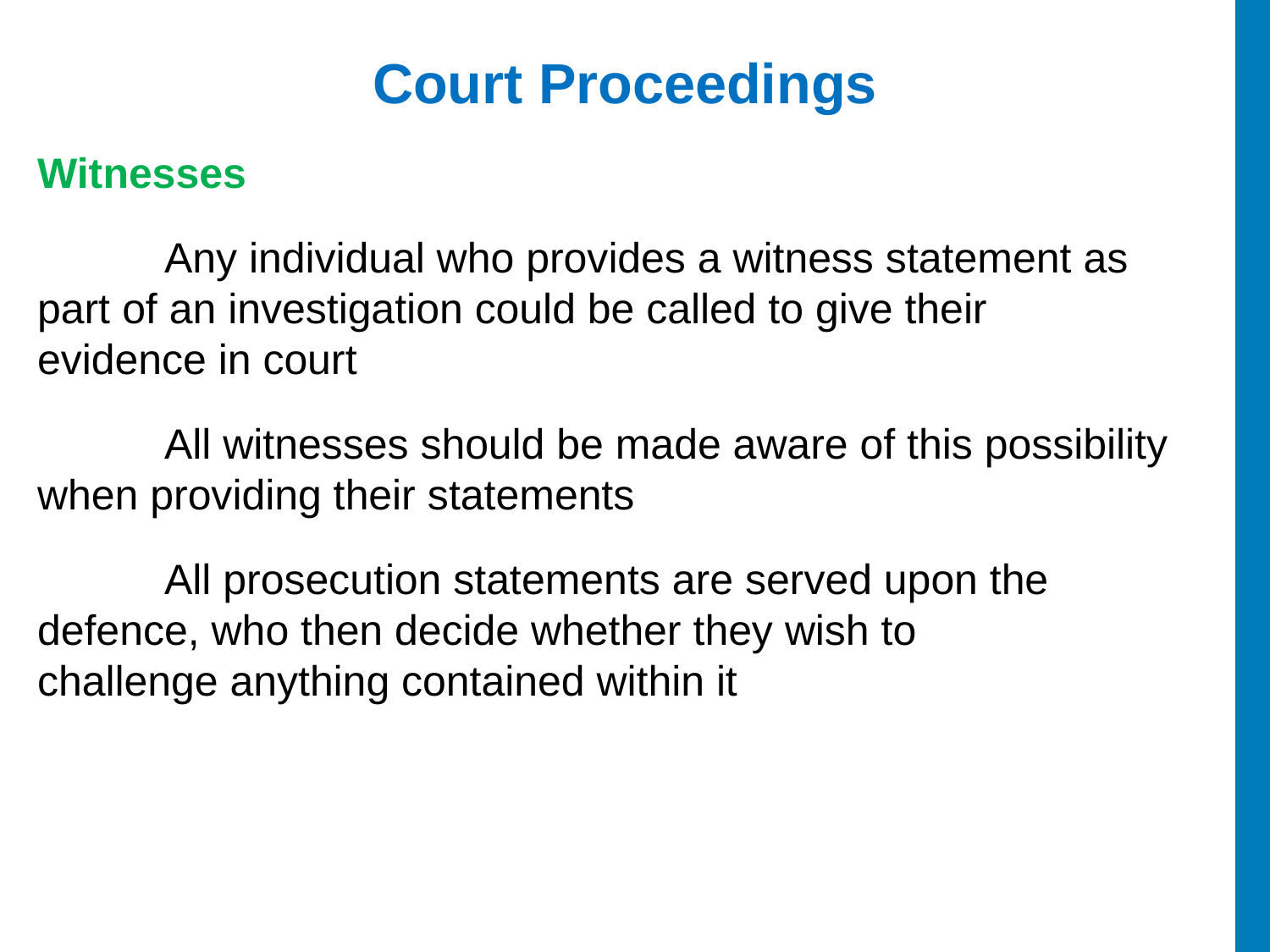

# Court Proceedings
Witnesses

	Any individual who provides a witness statement as 	part of an investigation could be called to give their 	evidence in court

	All witnesses should be made aware of this possibility 	when providing their statements

	All prosecution statements are served upon the 	defence, who then decide whether they wish to 	challenge anything contained within it